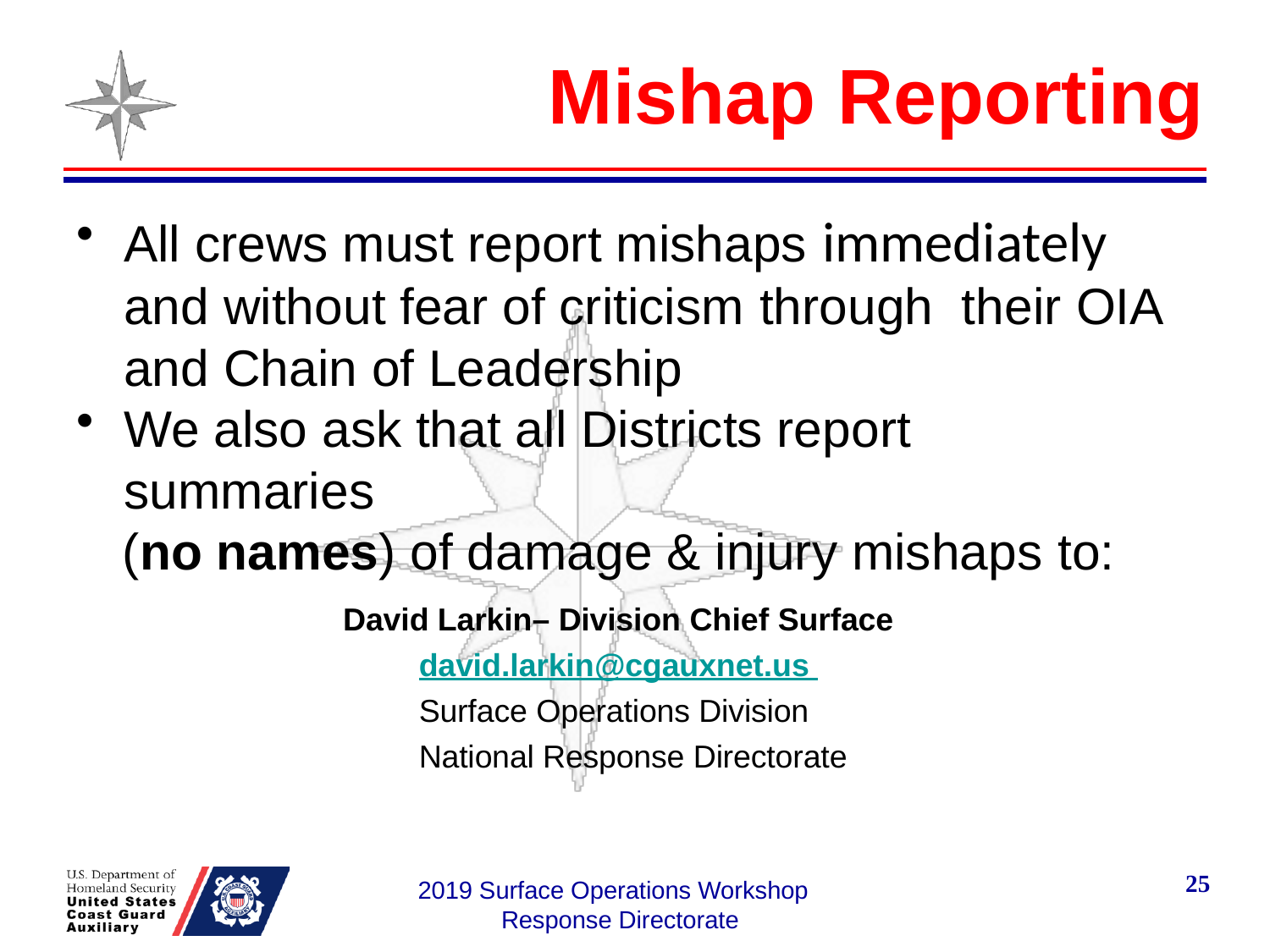

# Mishap Reporting

All crews must report mishaps immediately and without fear of criticism through  their OIA and Chain of Leadership
We also ask that all Districts report summaries
(no names) of damage & injury mishaps to:
David Larkin– Division Chief Surface  david.larkin@cgauxnet.us  Surface Operations Division  National Response Directorate

25
2019 Surface Operations Workshop  Response Directorate